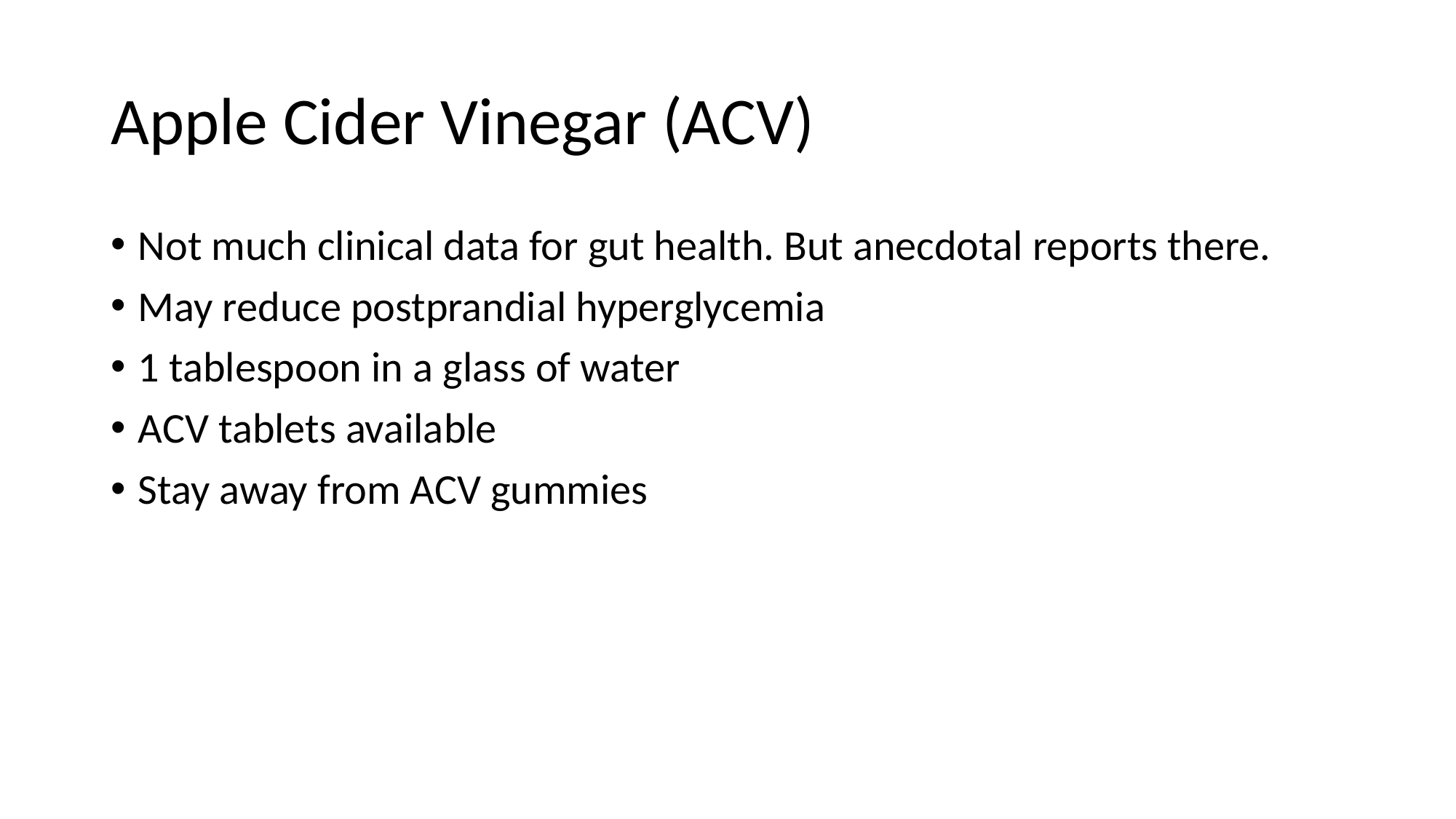

# Apple Cider Vinegar (ACV)
Not much clinical data for gut health. But anecdotal reports there.
May reduce postprandial hyperglycemia
1 tablespoon in a glass of water
ACV tablets available
Stay away from ACV gummies